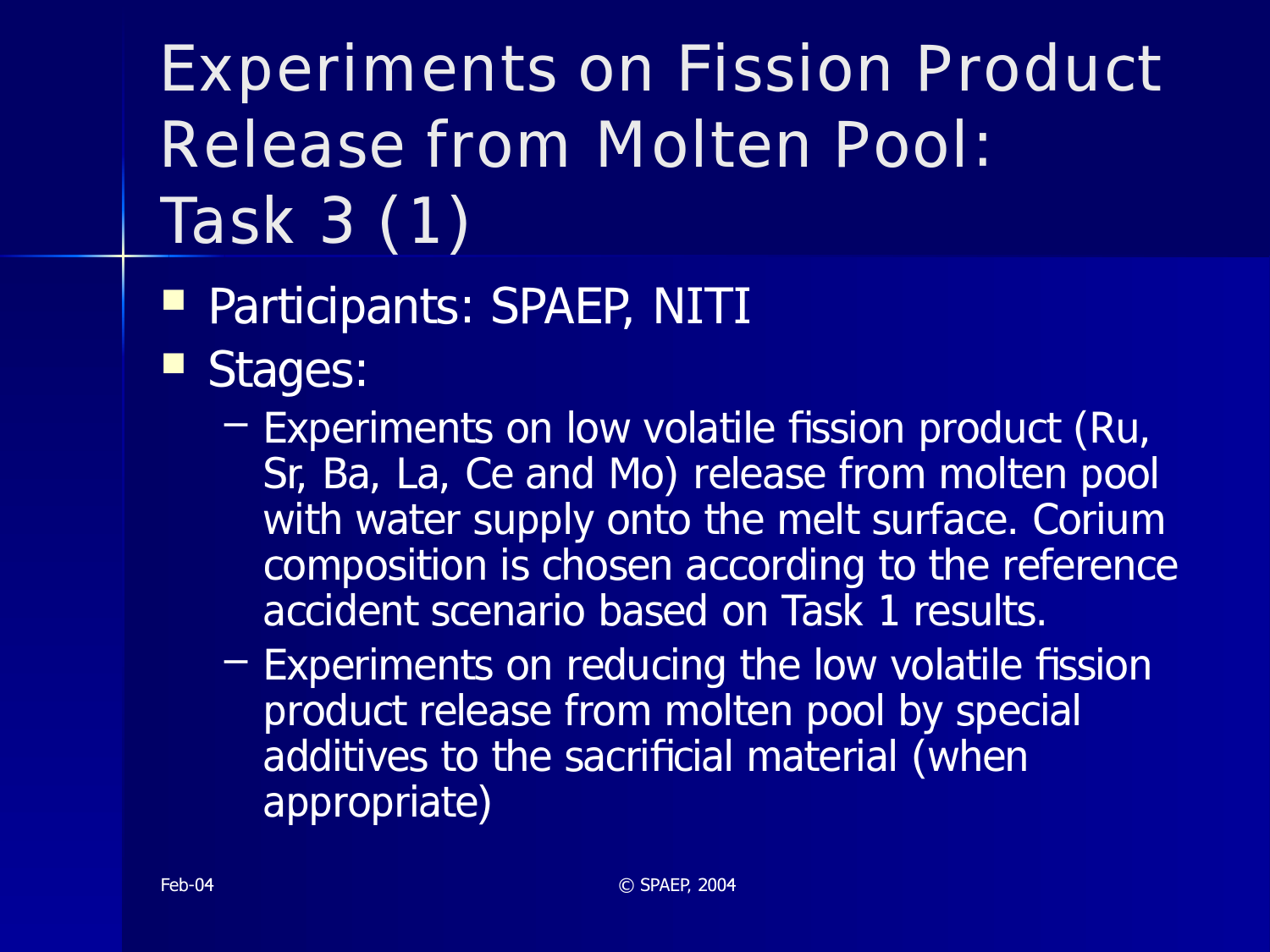

# Experiments on Fission Product Release from Molten Pool: Task 3 (1)
Participants: SPAEP, NITI
Stages:
Experiments on low volatile fission product (Ru, Sr, Ba, La, Ce and Mo) release from molten pool with water supply onto the melt surface. Corium composition is chosen according to the reference accident scenario based on Task 1 results.
Experiments on reducing the low volatile fission product release from molten pool by special additives to the sacrificial material (when appropriate)

Feb-04
© SPAEP, 2004